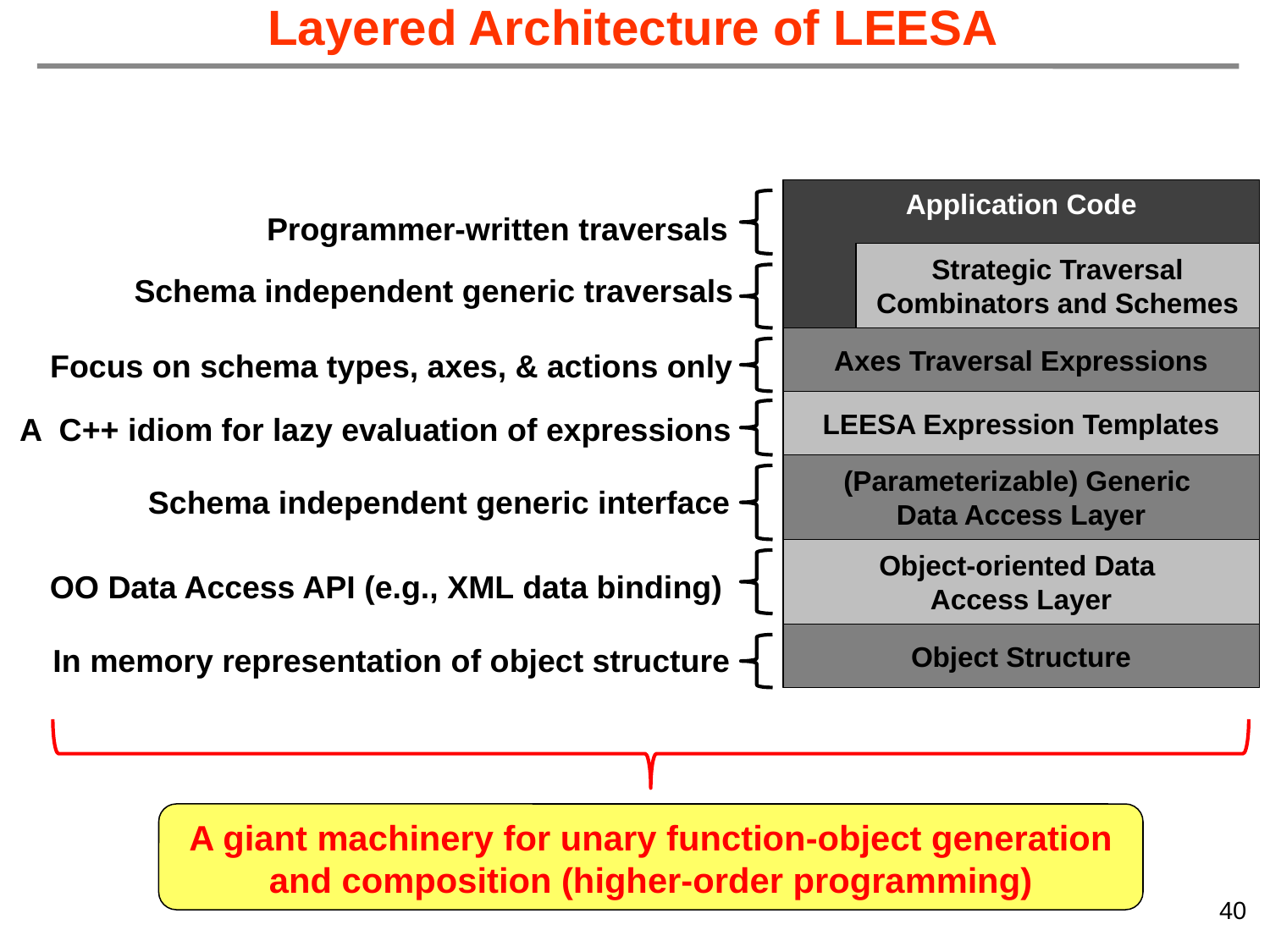

# Layered Architecture of LEESA

Application Code

Programmer-written traversals
Strategic Traversal Combinators and Schemes
Schema independent generic traversals

Axes Traversal Expressions

Focus on schema types, axes, & actions only
LEESA Expression Templates

A  C++ idiom for lazy evaluation of expressions
(Parameterizable) Generic
Data Access Layer

Schema independent generic interface
Object-oriented Data
Access Layer

OO Data Access API (e.g., XML data binding)
Object Structure
In memory representation of object structure

A giant machinery for unary function-object generation and composition (higher-order programming)
40